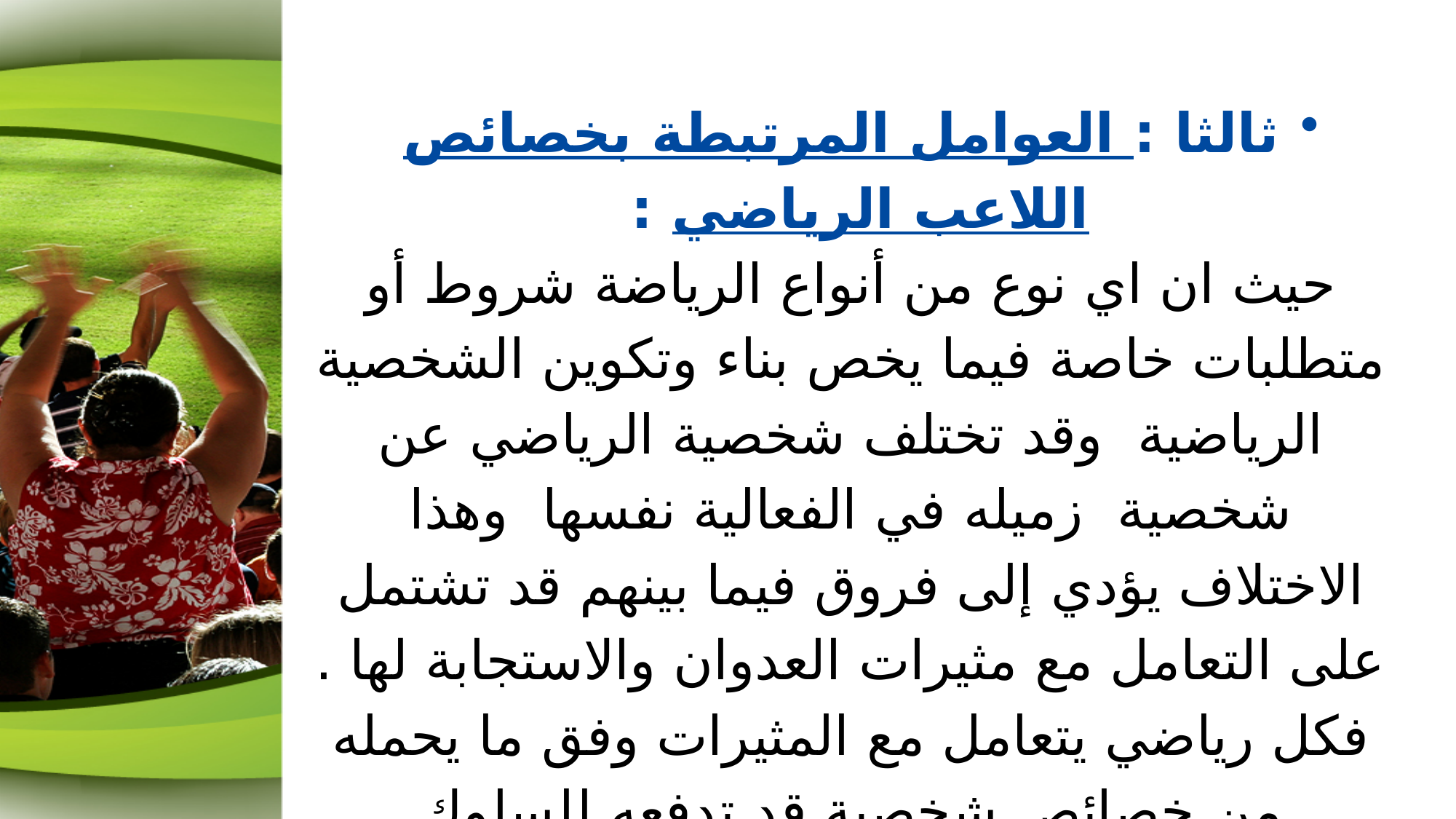

ثالثا : العوامل المرتبطة بخصائص اللاعب الرياضي :
حيث ان اي نوع من أنواع الرياضة شروط أو متطلبات خاصة فيما يخص بناء وتكوين الشخصية الرياضية  وقد تختلف شخصية الرياضي عن شخصية  زميله في الفعالية نفسها  وهذا الاختلاف يؤدي إلى فروق فيما بينهم قد تشتمل على التعامل مع مثيرات العدوان والاستجابة لها . فكل رياضي يتعامل مع المثيرات وفق ما يحمله من خصائص شخصية قد تدفعه للسلوك العدواني.